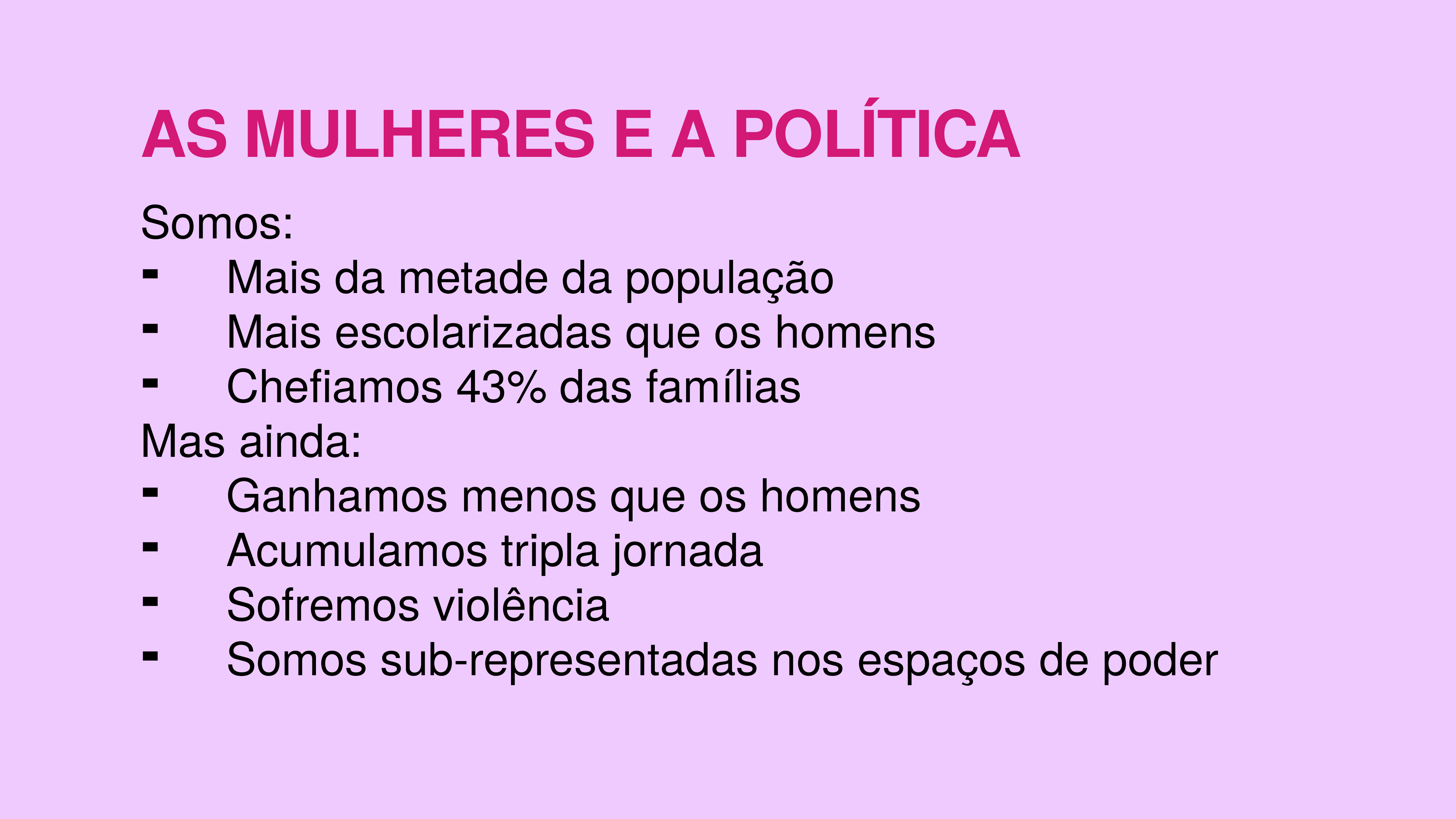

# AS MULHERES E A POLÍTICA
Somos:
Mais da metade da população
Mais escolarizadas que os homens
Chefiamos 43% das famílias
Mas ainda:
Ganhamos menos que os homens
Acumulamos tripla jornada
Sofremos violência
Somos sub-representadas nos espaços de poder